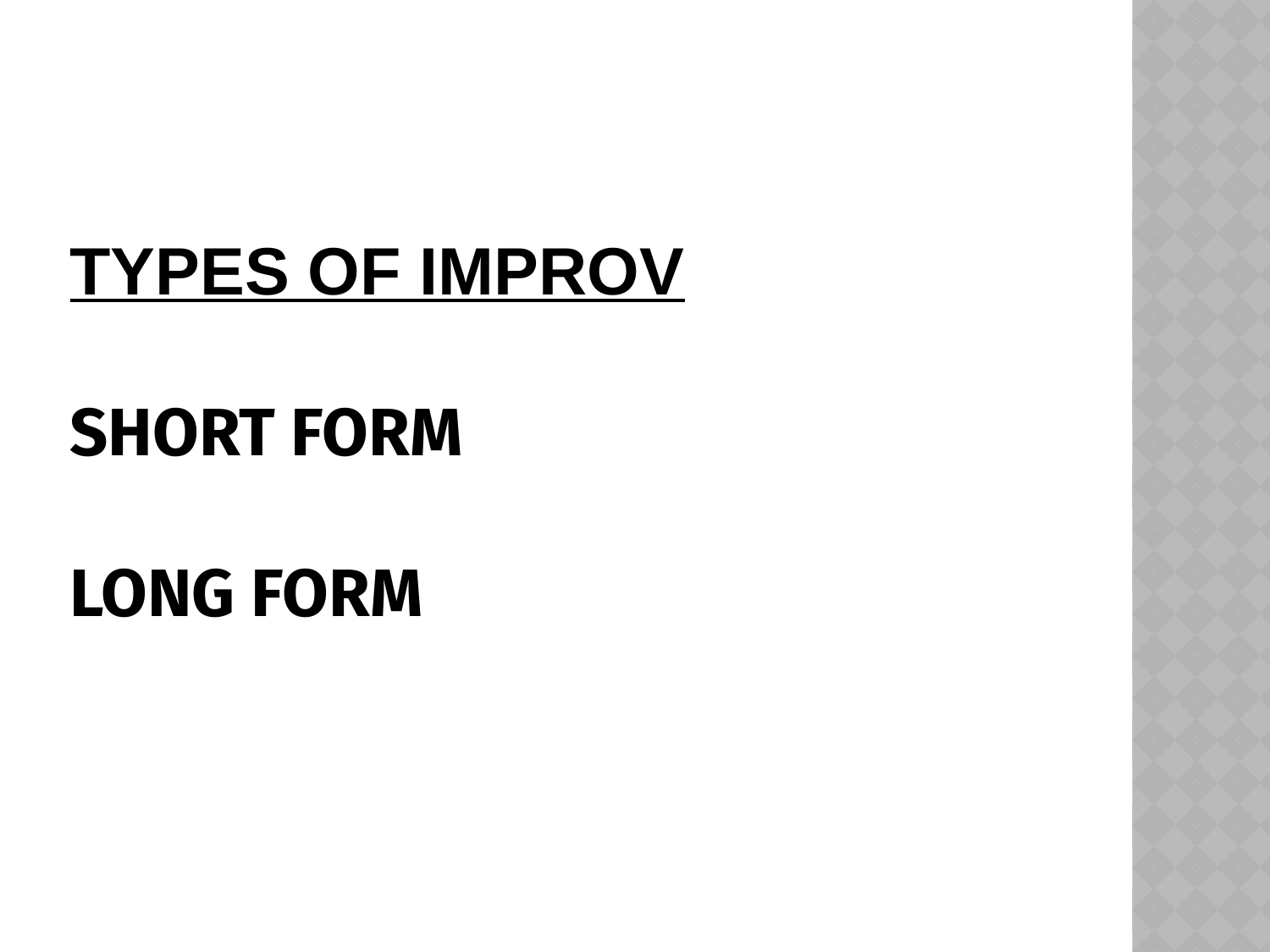

# Types of Improv Short Form Long Form